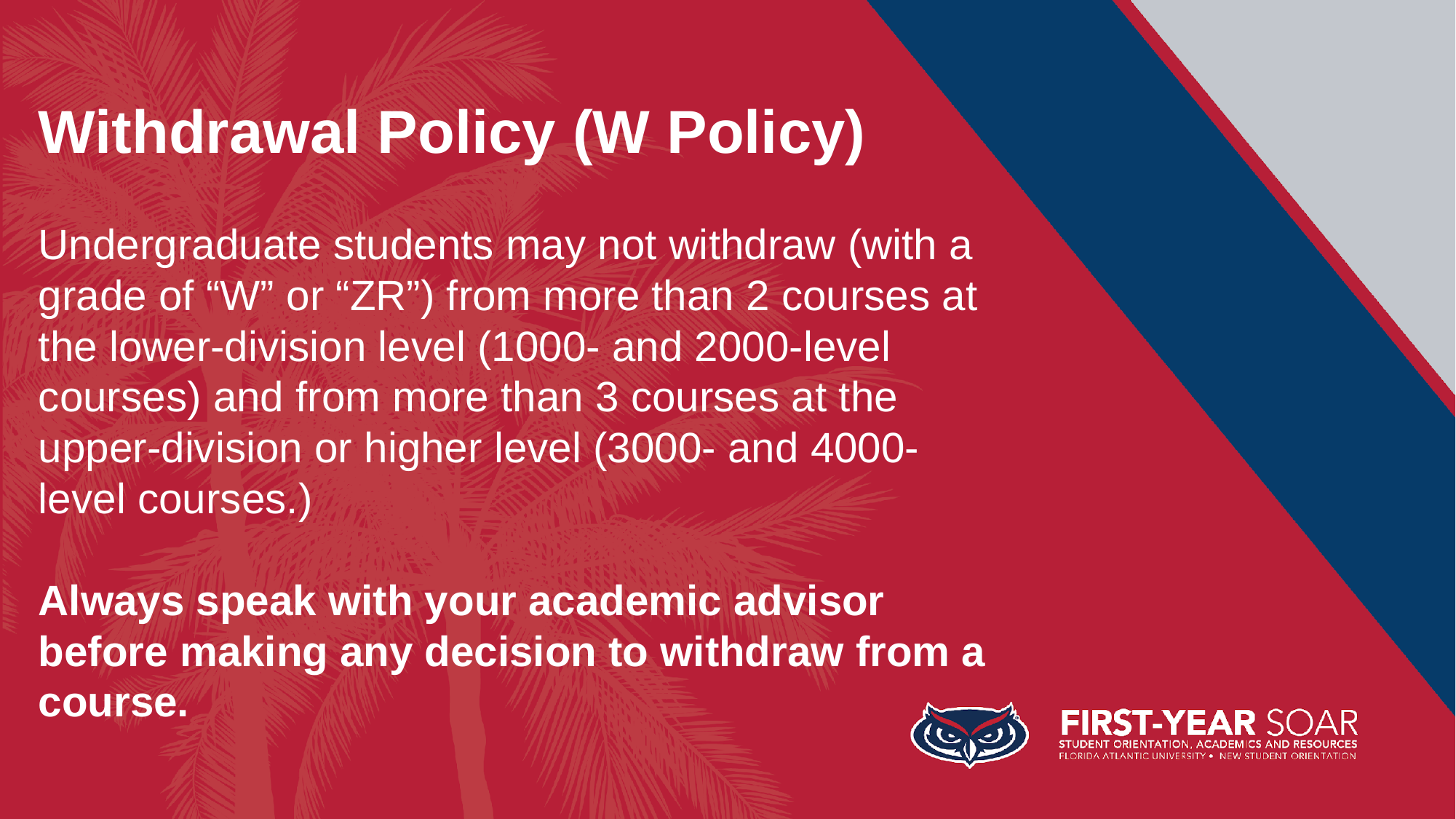

Withdrawal Policy (W Policy)
Undergraduate students may not withdraw (with a grade of “W” or “ZR”) from more than 2 courses at the lower-division level (1000- and 2000-level courses) and from more than 3 courses at the upper-division or higher level (3000- and 4000-level courses.)

Always speak with your academic advisor before making any decision to withdraw from a course.